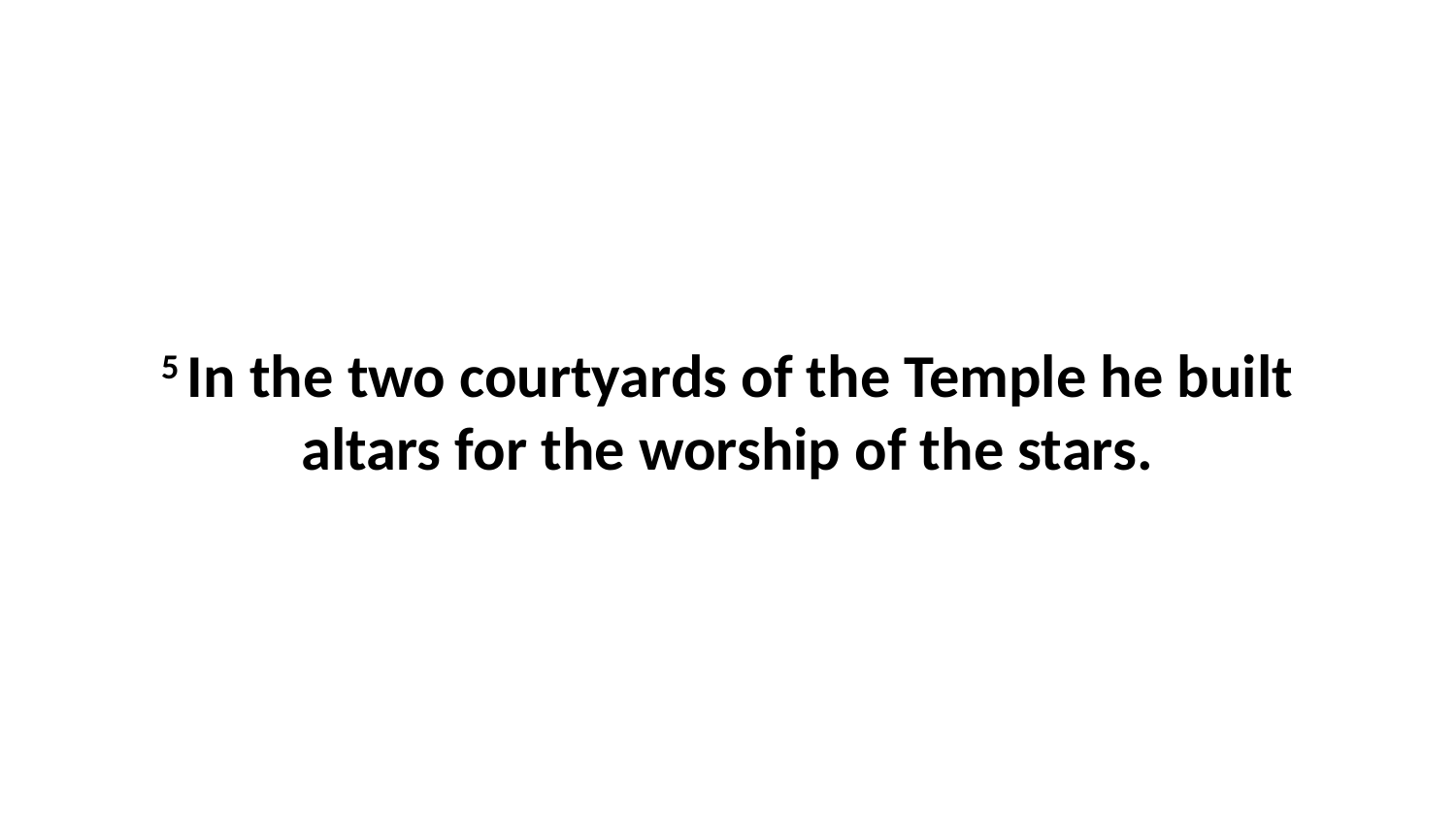

5 In the two courtyards of the Temple he built altars for the worship of the stars.